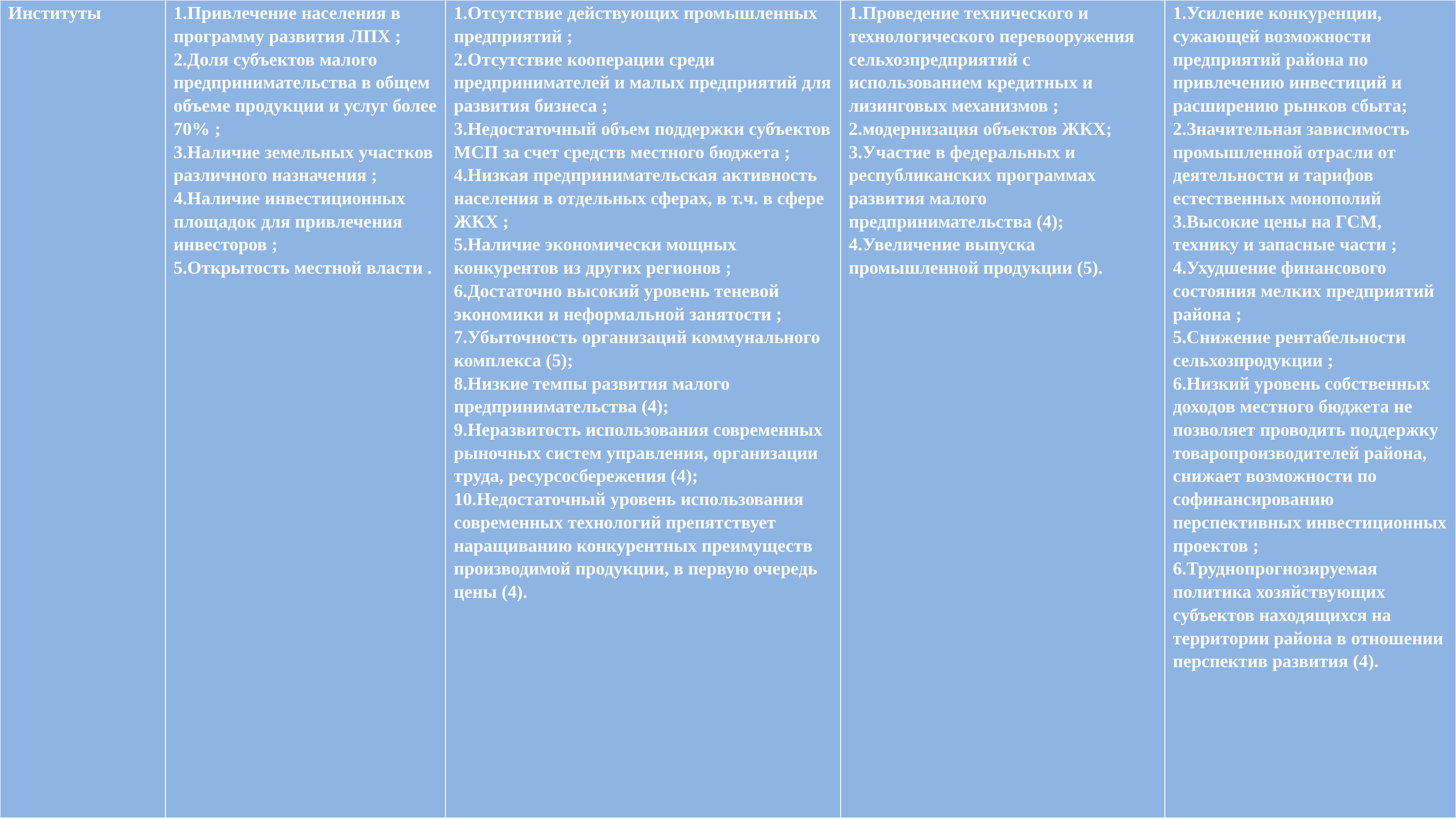

| Институты | 1.Привлечение населения в программу развития ЛПХ ; 2.Доля субъектов малого предпринимательства в общем объеме продукции и услуг более 70% ; 3.Наличие земельных участков различного назначения ; 4.Наличие инвестиционных площадок для привлечения инвесторов ; 5.Открытость местной власти . | 1.Отсутствие действующих промышленных предприятий ; 2.Отсутствие кооперации среди предпринимателей и малых предприятий для развития бизнеса ; 3.Недостаточный объем поддержки субъектов МСП за счет средств местного бюджета ; 4.Низкая предпринимательская активность населения в отдельных сферах, в т.ч. в сфере ЖКХ ; 5.Наличие экономически мощных конкурентов из других регионов ; 6.Достаточно высокий уровень теневой экономики и неформальной занятости ; 7.Убыточность организаций коммунального комплекса (5); 8.Низкие темпы развития малого предпринимательства (4); 9.Неразвитость использования современных рыночных систем управления, организации труда, ресурсосбережения (4); 10.Недостаточный уровень использования современных технологий препятствует наращиванию конкурентных преимуществ производимой продукции, в первую очередь цены (4). | 1.Проведение технического и технологического перевооружения сельхозпредприятий с использованием кредитных и лизинговых механизмов ; 2.модернизация объектов ЖКХ; 3.Участие в федеральных и республиканских программах развития малого предпринимательства (4); 4.Увеличение выпуска промышленной продукции (5). | 1.Усиление конкуренции, сужающей возможности предприятий района по привлечению инвестиций и расширению рынков сбыта; 2.Значительная зависимость промышленной отрасли от деятельности и тарифов естественных монополий 3.Высокие цены на ГСМ, технику и запасные части ; 4.Ухудшение финансового состояния мелких предприятий района ; 5.Снижение рентабельности сельхозпродукции ; 6.Низкий уровень собственных доходов местного бюджета не позволяет проводить поддержку товаропроизводителей района, снижает возможности по софинансированию перспективных инвестиционных проектов ; 6.Труднопрогнозируемая политика хозяйствующих субъектов находящихся на территории района в отношении перспектив развития (4). |
| --- | --- | --- | --- | --- |